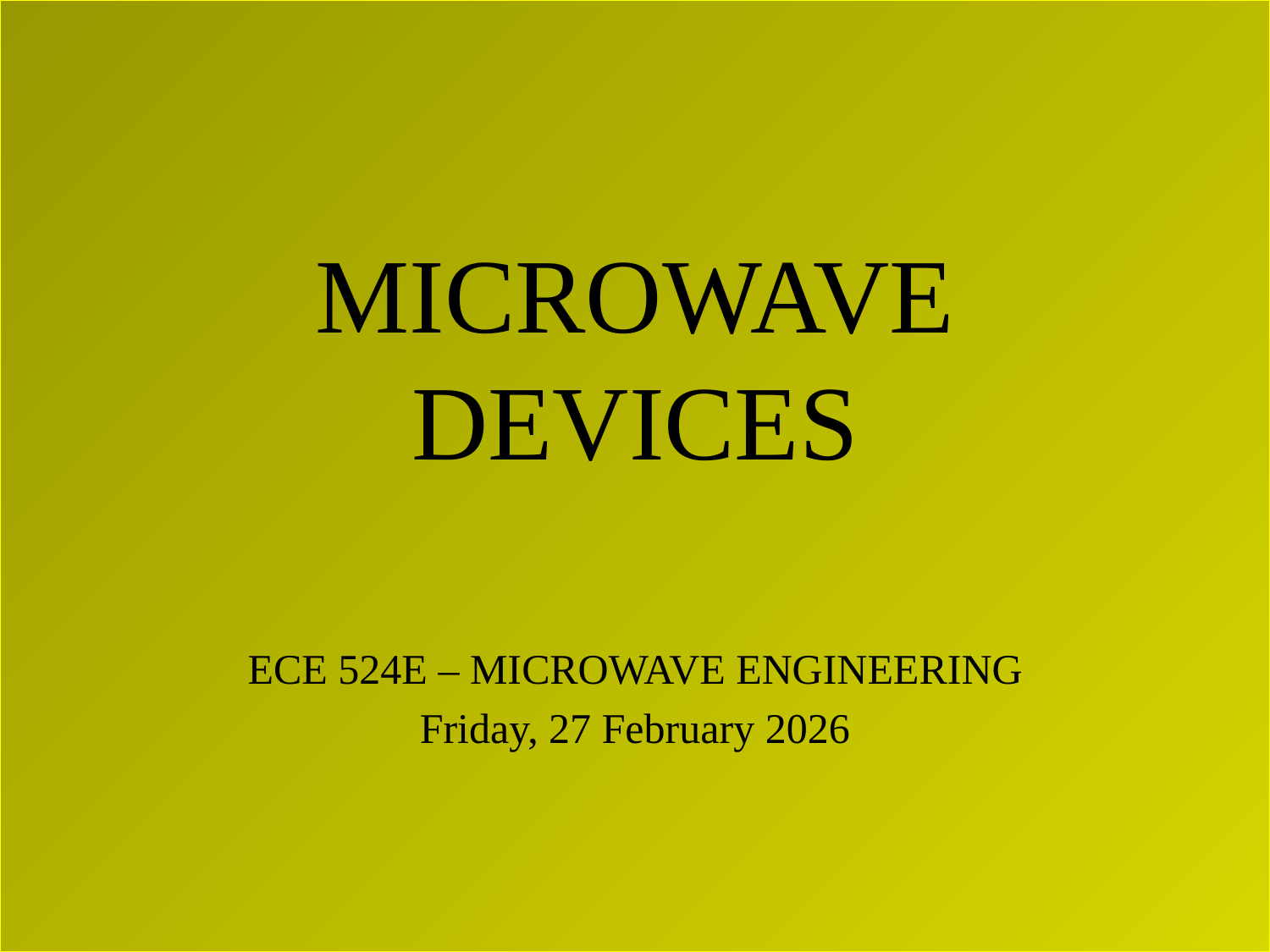

# MICROWAVE DEVICES
ECE 524E – MICROWAVE ENGINEERING
Friday, 27 February 2026